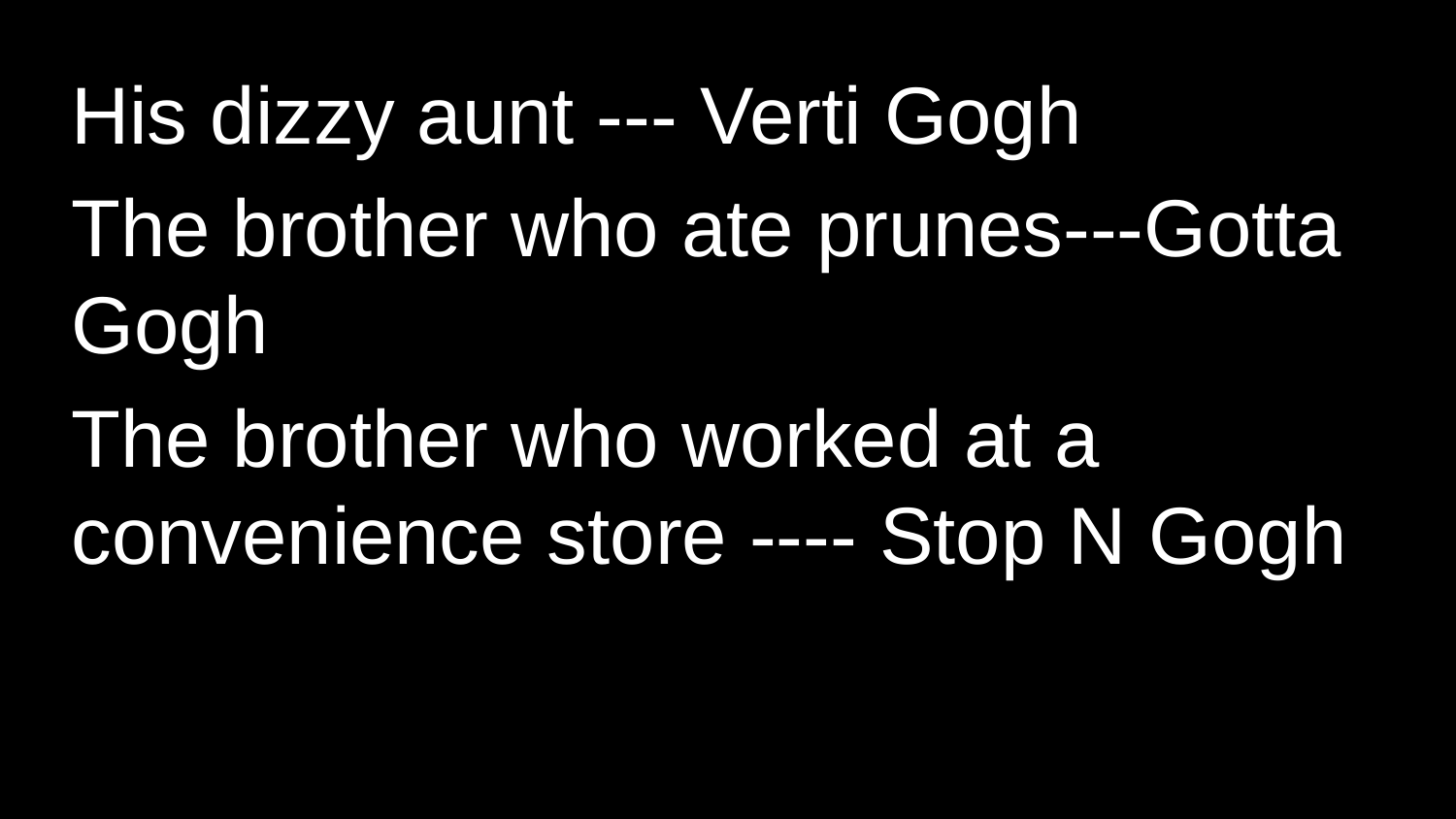

His dizzy aunt --- Verti Gogh
The brother who ate prunes---Gotta Gogh
The brother who worked at a convenience store ---- Stop N Gogh